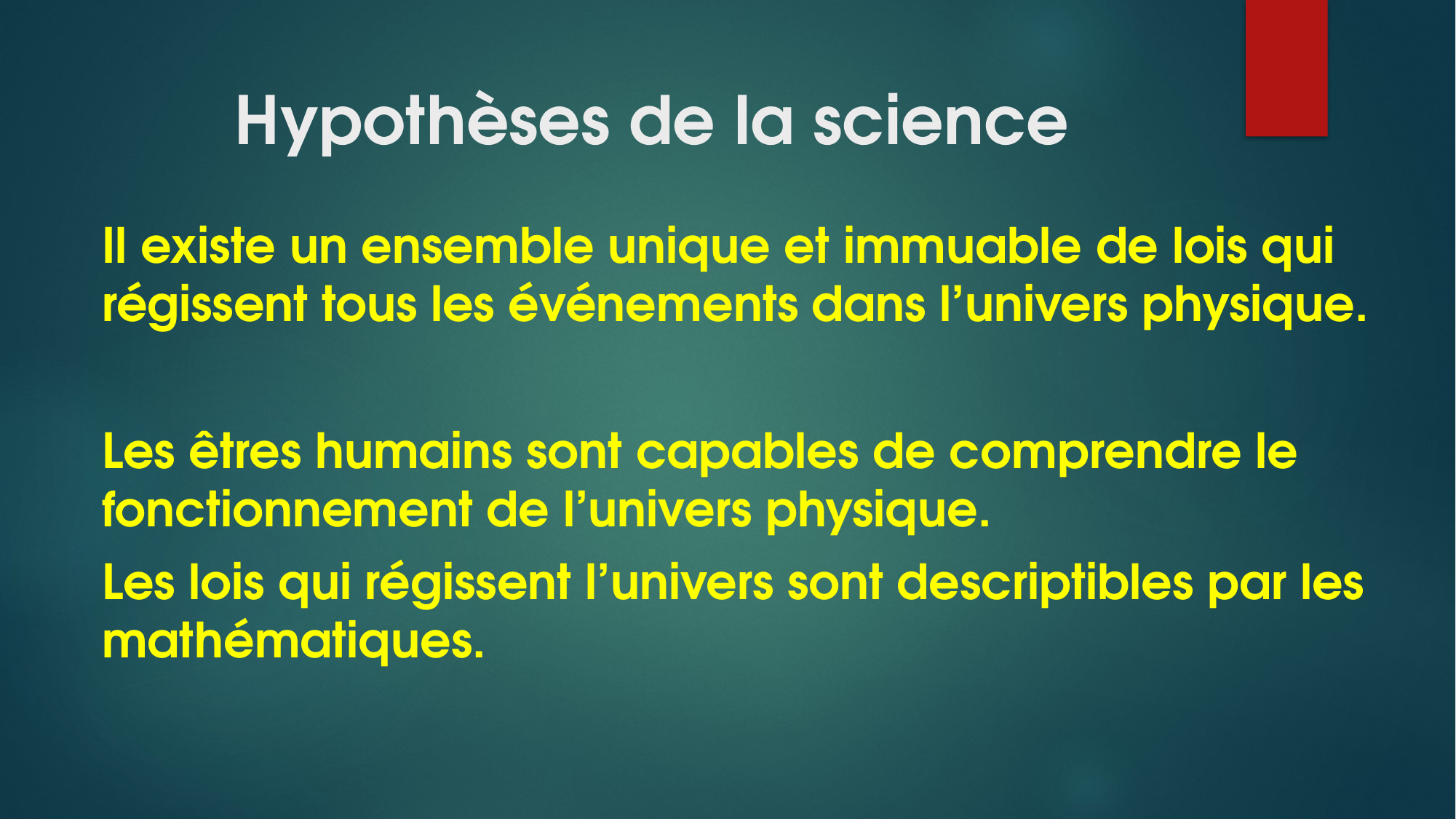

# Hypothèses de la science
Il existe un ensemble unique et immuable de lois qui régissent tous les événements dans l’univers physique.

Les êtres humains sont capables de comprendre le fonctionnement de l’univers physique.
Les lois qui régissent l’univers sont descriptibles par les mathématiques.